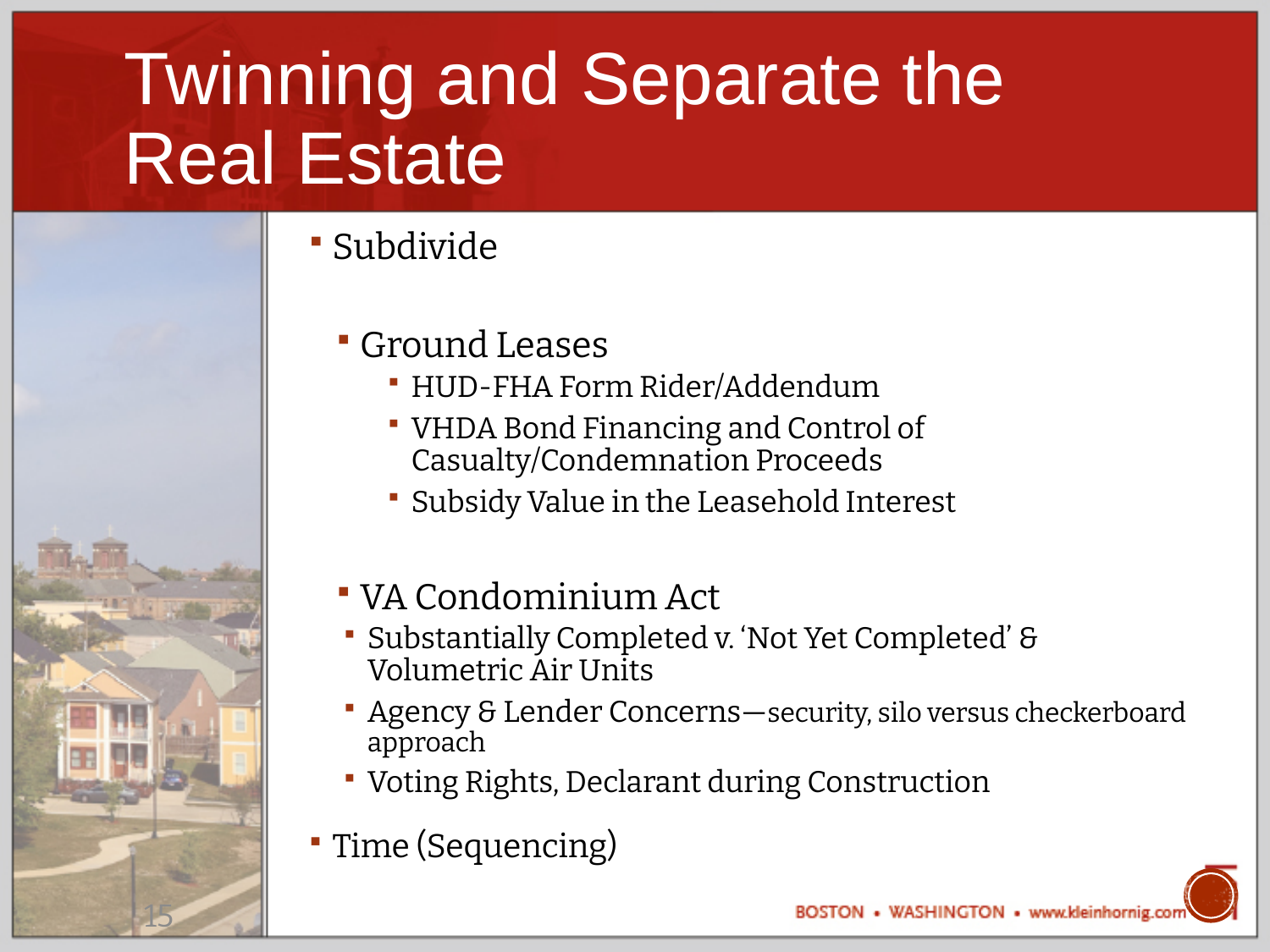

# Twinning and Separate the Real Estate
Subdivide

Ground Leases
HUD-FHA Form Rider/Addendum
VHDA Bond Financing and Control of Casualty/Condemnation Proceeds
Subsidy Value in the Leasehold Interest

VA Condominium Act
Substantially Completed v. ‘Not Yet Completed’ & Volumetric Air Units
Agency & Lender Concerns—security, silo versus checkerboard approach
Voting Rights, Declarant during Construction
Time (Sequencing)

15